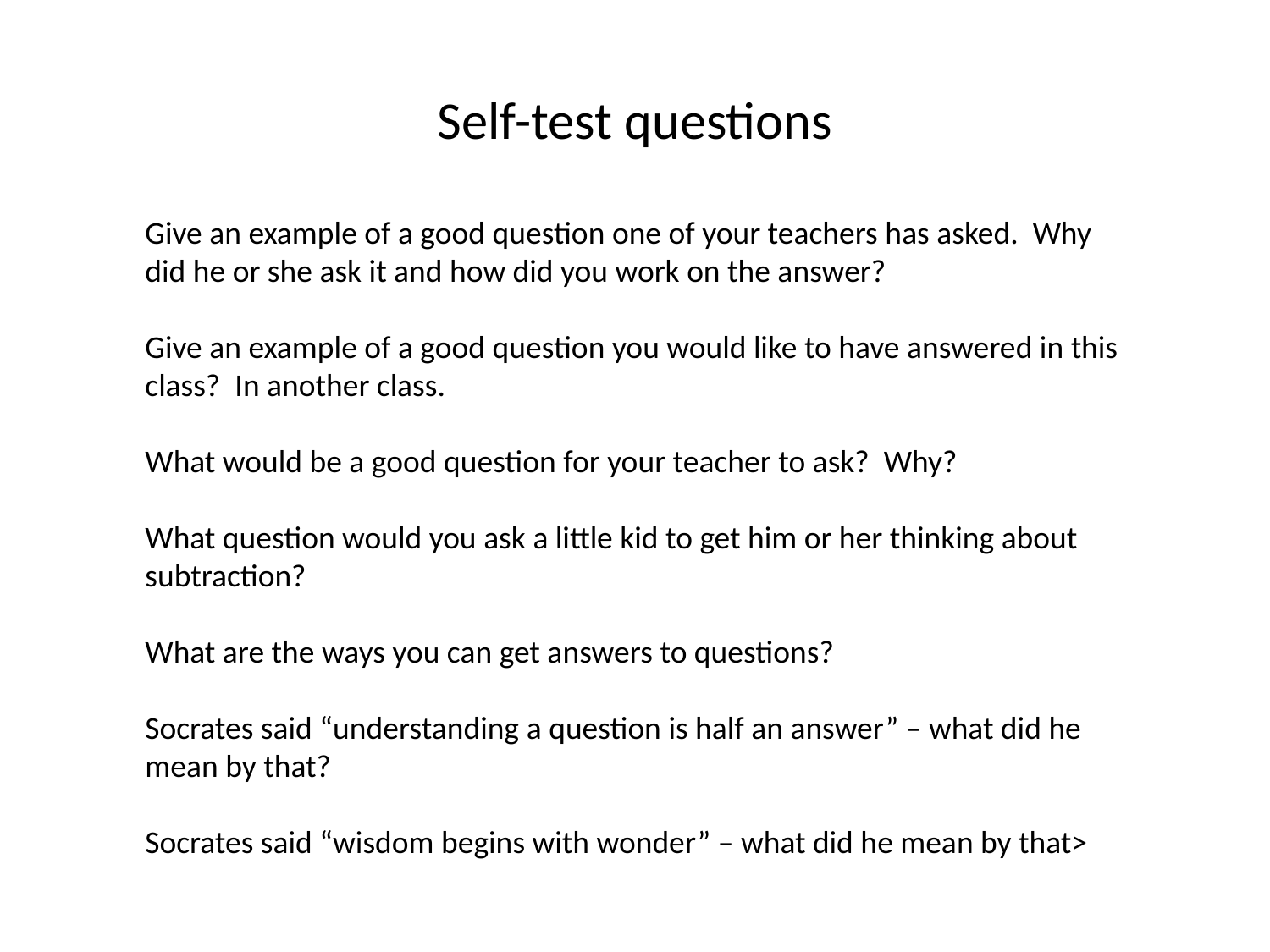

Self-test questions
Give an example of a good question one of your teachers has asked.  Why did he or she ask it and how did you work on the answer?

Give an example of a good question you would like to have answered in this class?  In another class.

What would be a good question for your teacher to ask?  Why?

What question would you ask a little kid to get him or her thinking about subtraction?

What are the ways you can get answers to questions?

Socrates said “understanding a question is half an answer” – what did he mean by that?

Socrates said “wisdom begins with wonder” – what did he mean by that>